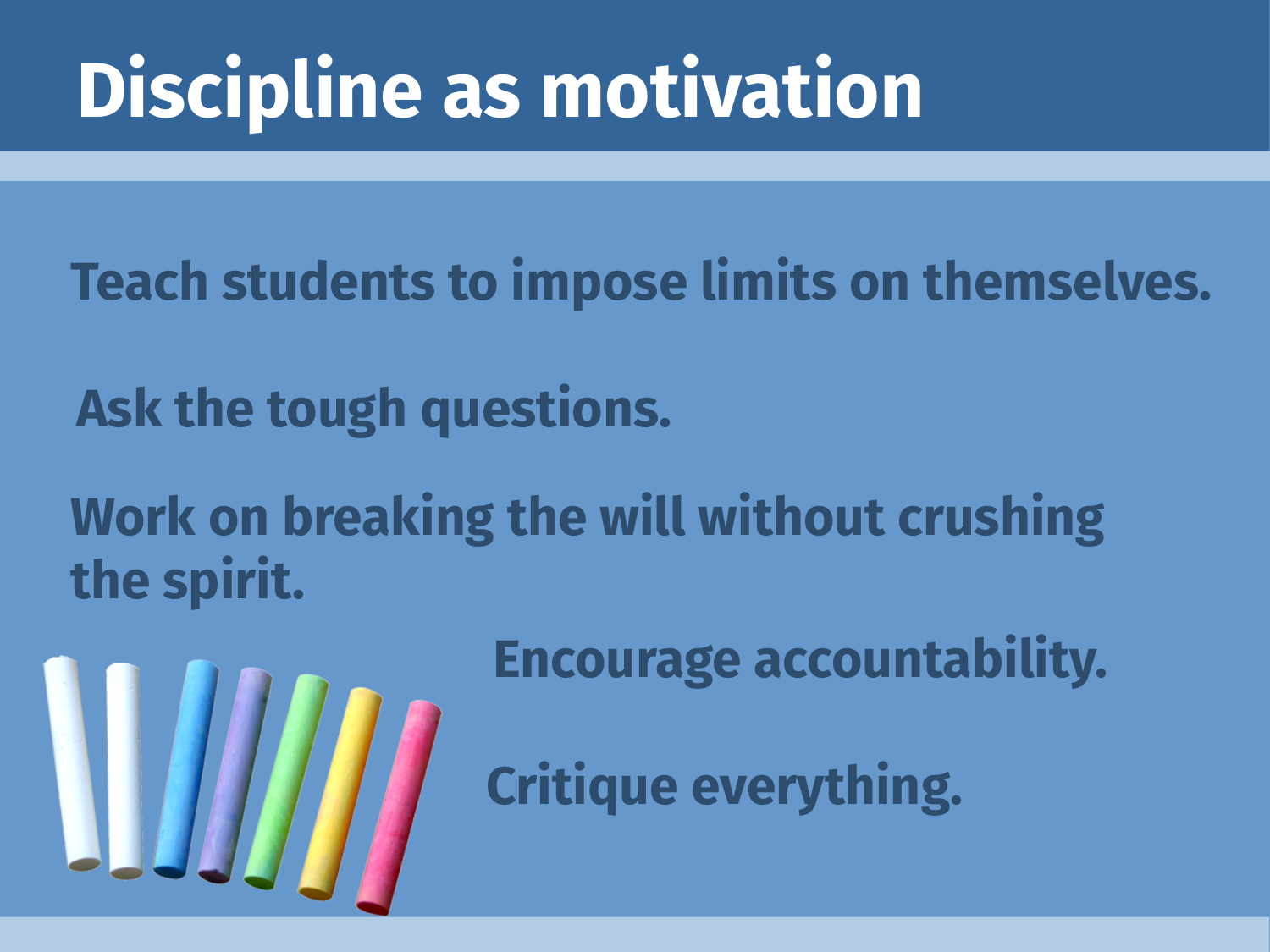

# Discipline as motivation
Teach students to impose limits on themselves.
Ask the tough questions.
Work on breaking the will without crushing the spirit.
Encourage accountability.
Critique everything.